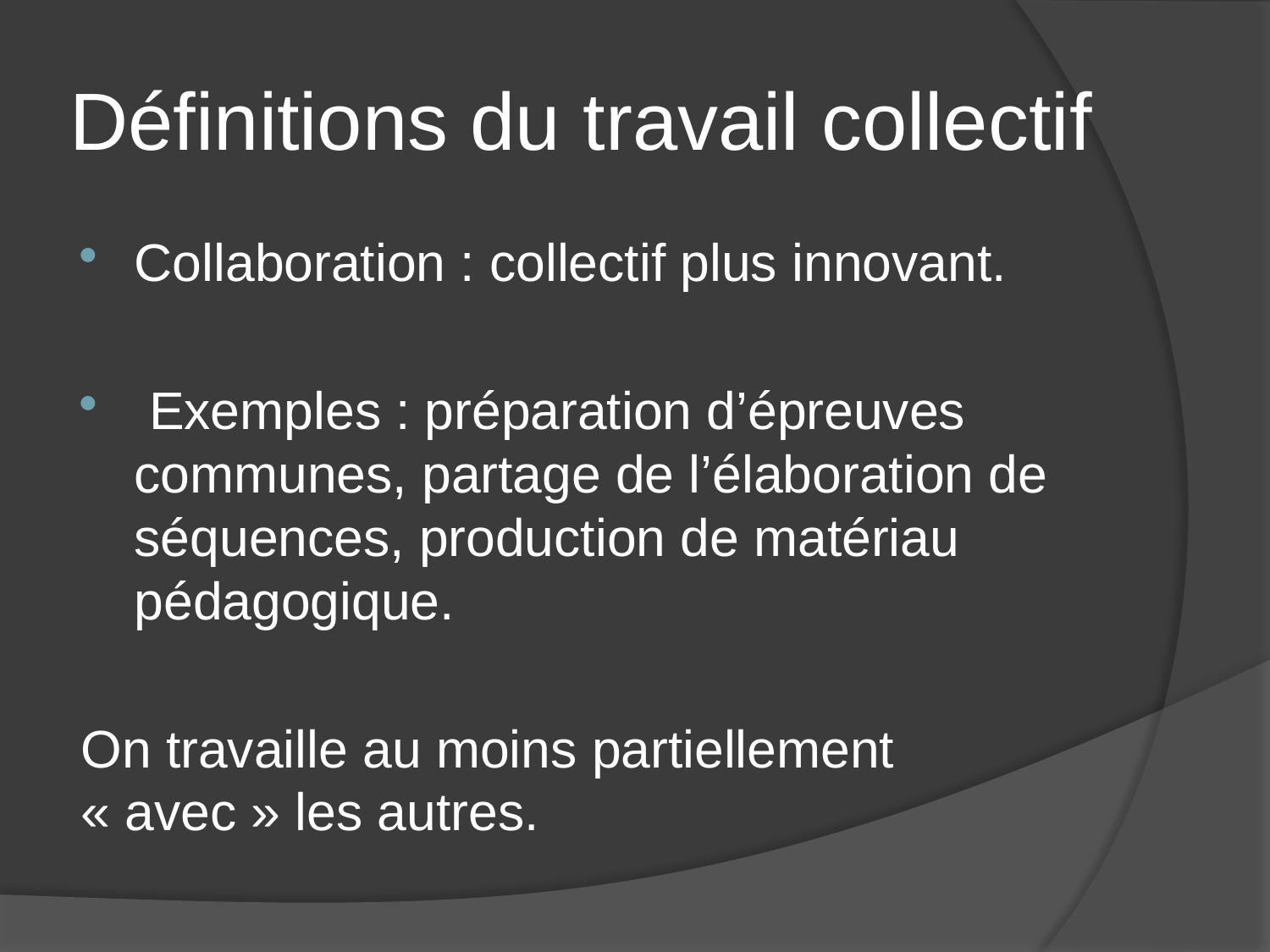

# Définitions du travail collectif
Collaboration : collectif plus innovant.

 Exemples : préparation d’épreuves communes, partage de l’élaboration de séquences, production de matériau pédagogique.

On travaille au moins partiellement « avec » les autres.